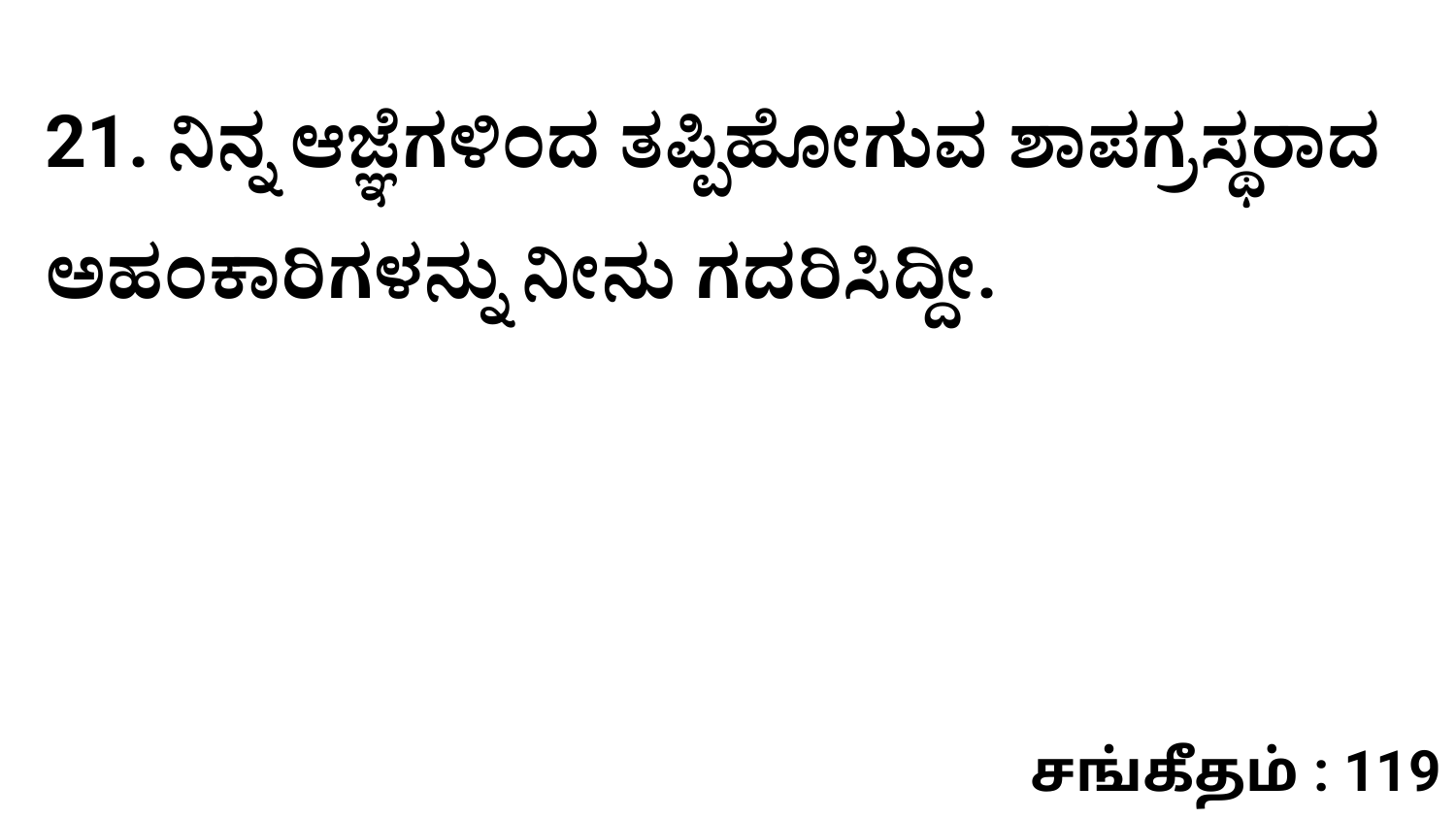

21. ನಿನ್ನ ಆಜ್ಞೆಗಳಿಂದ ತಪ್ಪಿಹೋಗುವ ಶಾಪಗ್ರಸ್ಥರಾದ ಅಹಂಕಾರಿಗಳನ್ನು ನೀನು ಗದರಿಸಿದ್ದೀ.
சங்கீதம் : 119